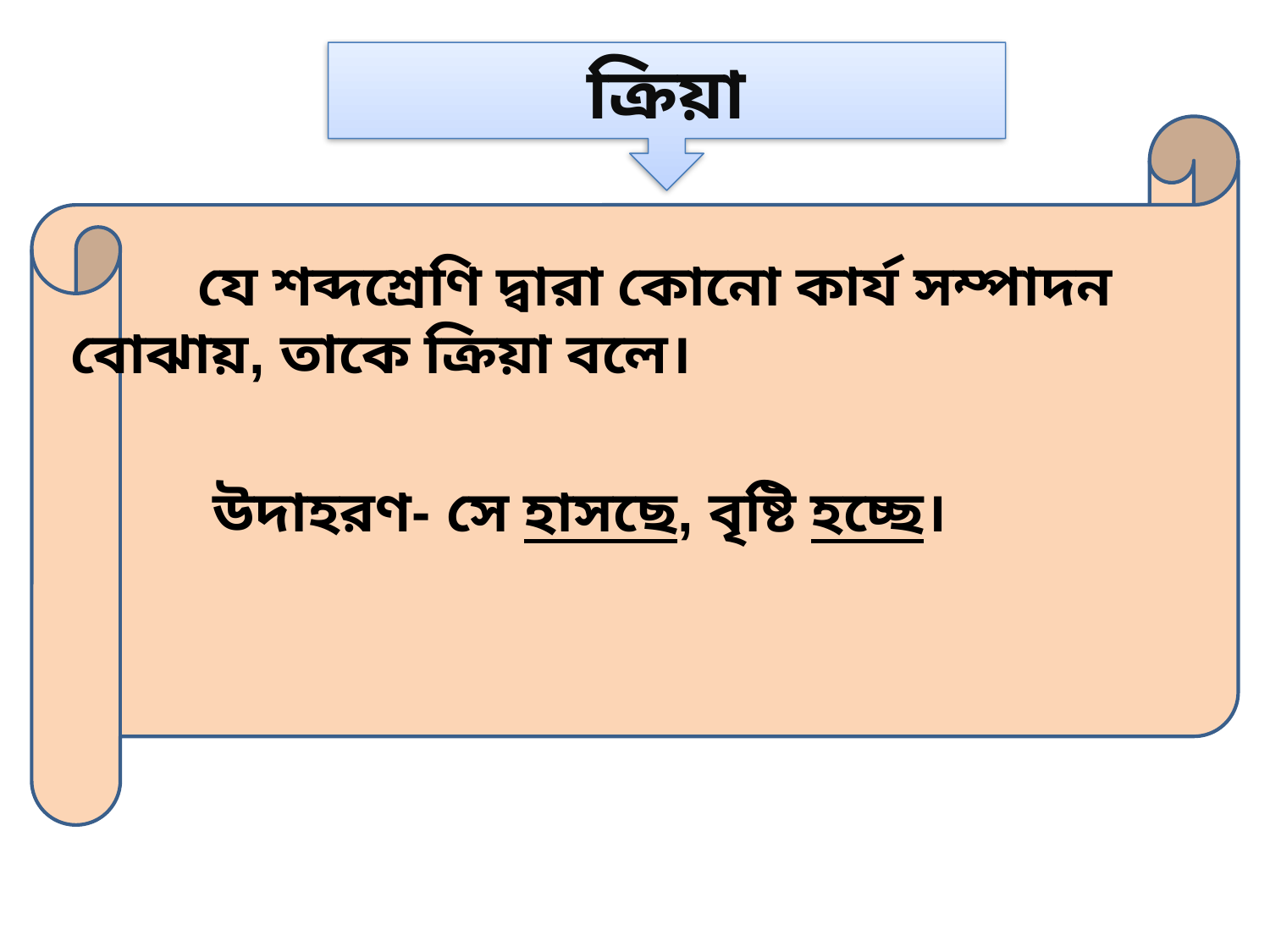

#
ক্রিয়া

		যে শব্দশ্রেণি দ্বারা কোনো কার্য সম্পাদন 	বোঝায়, তাকে ক্রিয়া বলে।

  		 উদাহরণ- সে হাসছে, বৃষ্টি হচ্ছে।